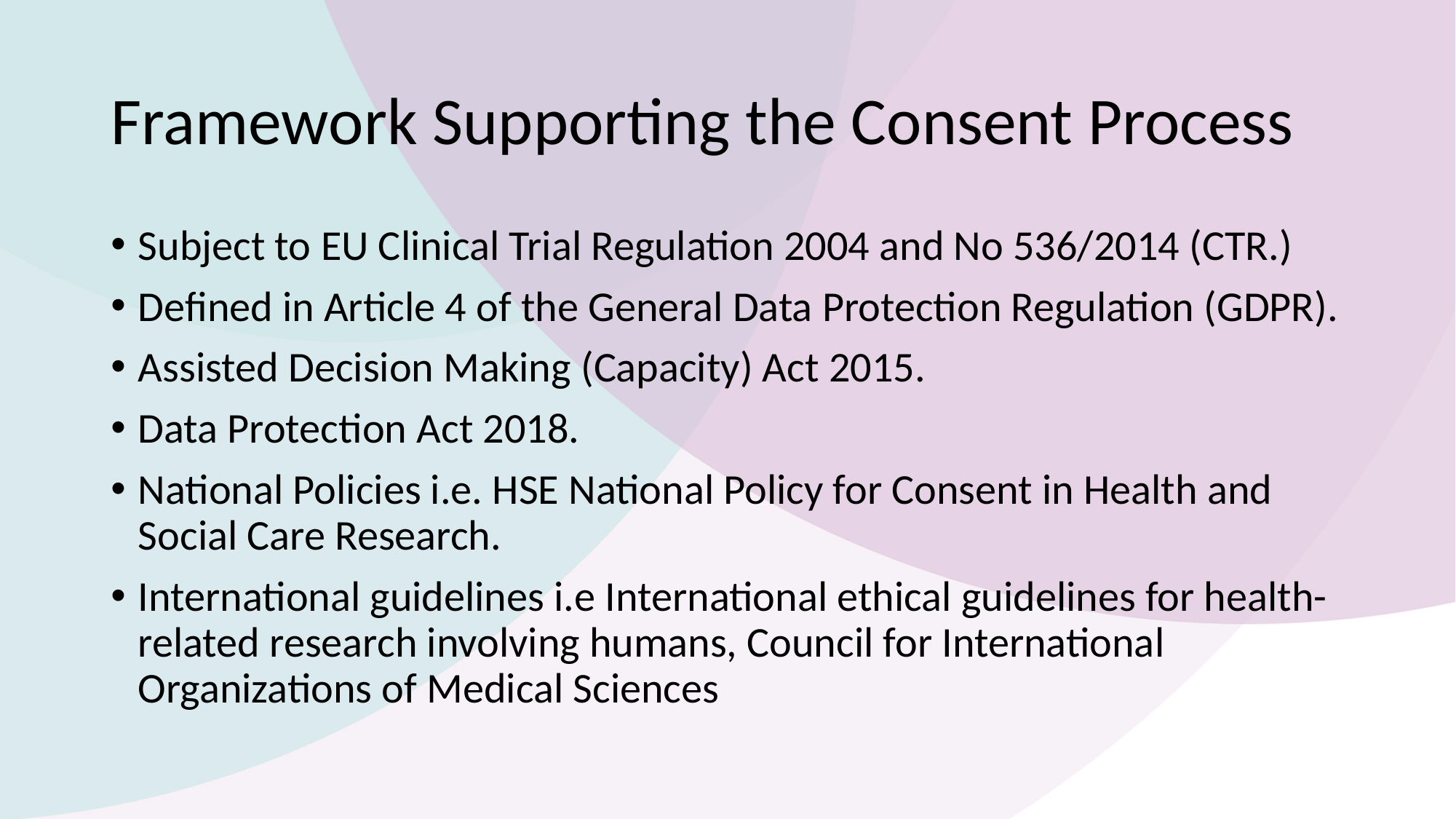

# Framework Supporting the Consent Process
Subject to EU Clinical Trial Regulation 2004 and No 536/2014 (CTR.)
Defined in Article 4 of the General Data Protection Regulation (GDPR).
Assisted Decision Making (Capacity) Act 2015.
Data Protection Act 2018.
National Policies i.e. HSE National Policy for Consent in Health and Social Care Research.
International guidelines i.e International ethical guidelines for health-related research involving humans, Council for International Organizations of Medical Sciences